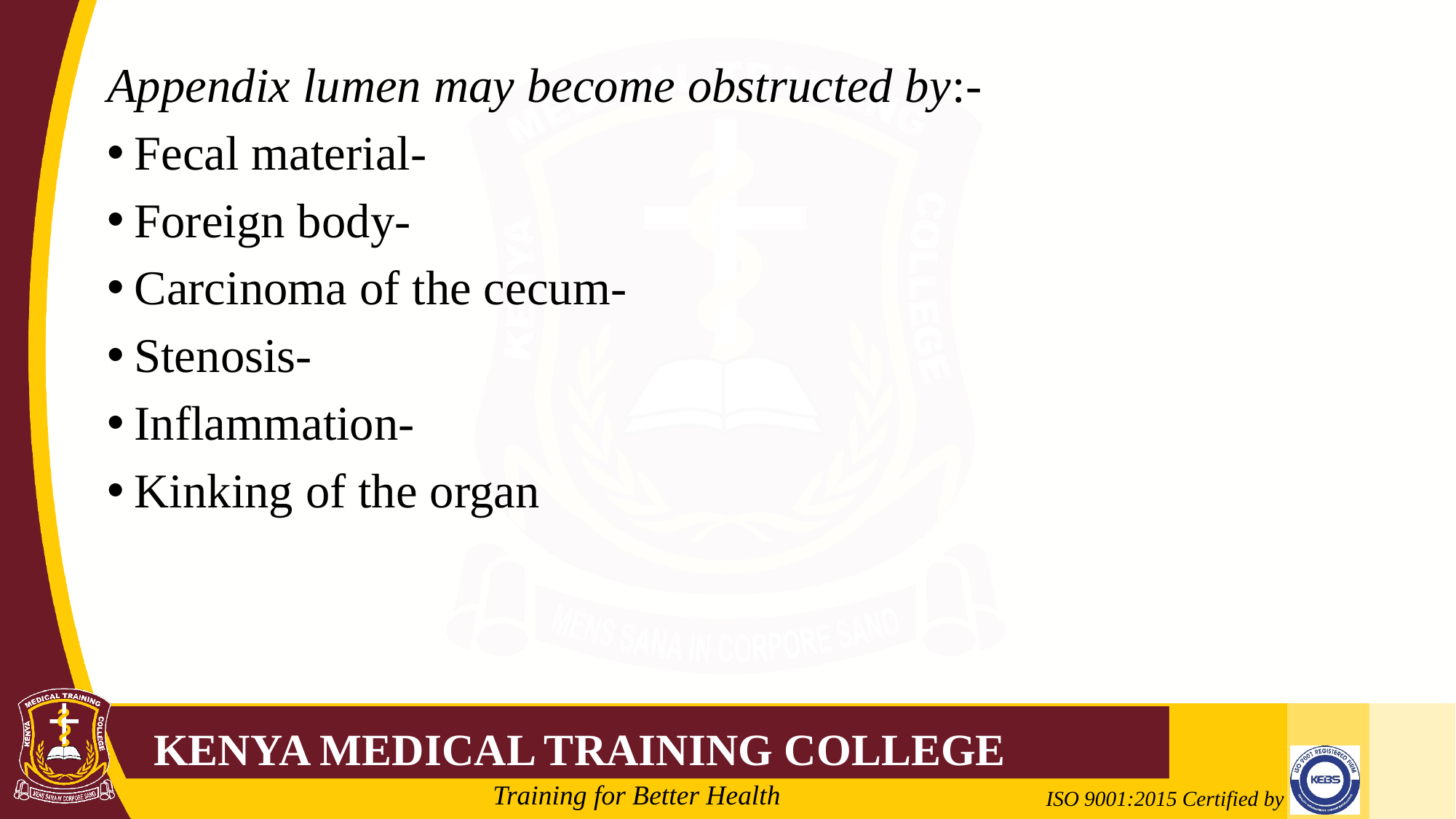

Appendix lumen may become obstructed by:-
Fecal material-
Foreign body-
Carcinoma of the cecum-
Stenosis-
Inflammation-
Kinking of the organ